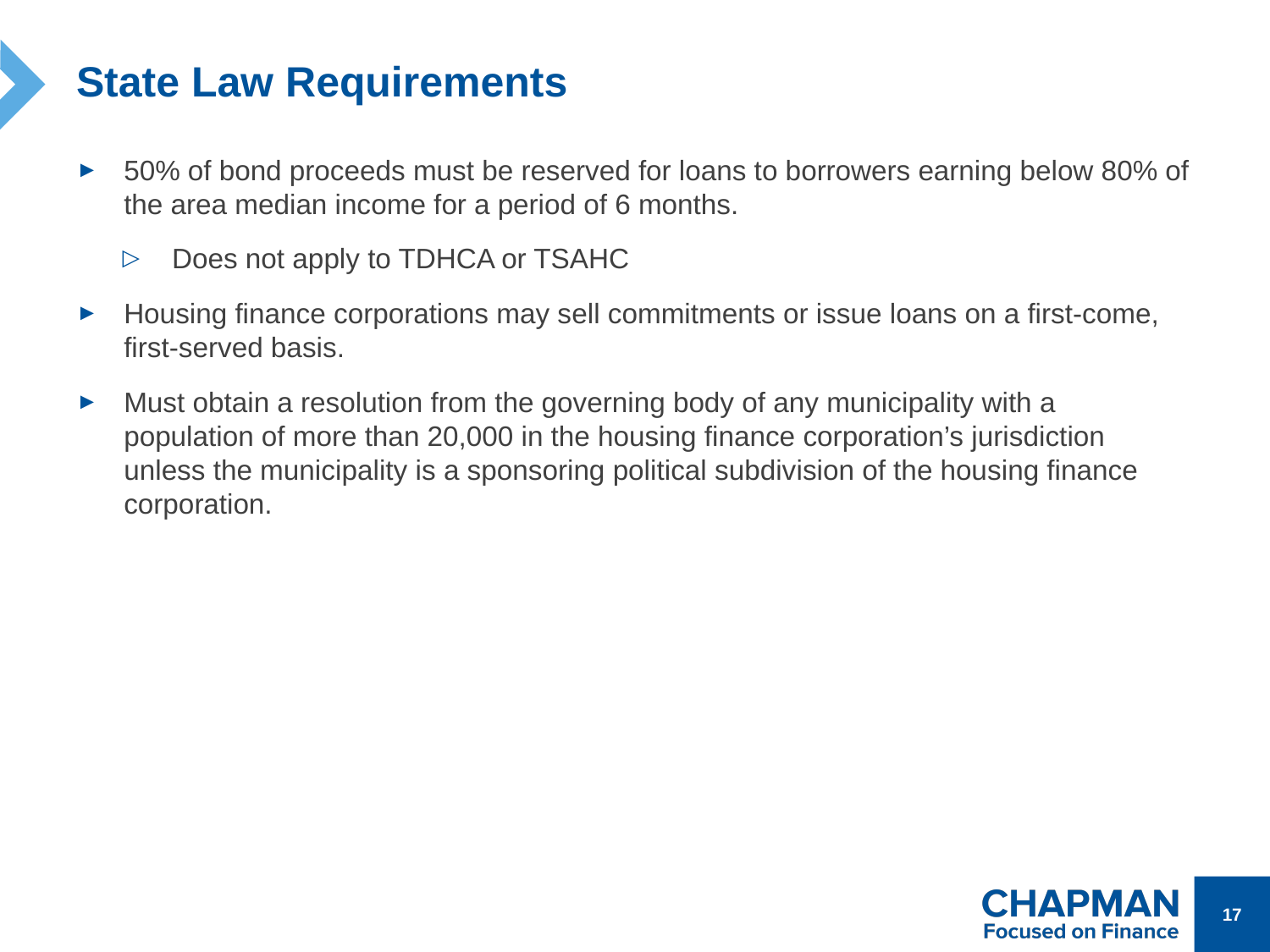

# State Law Requirements
50% of bond proceeds must be reserved for loans to borrowers earning below 80% of the area median income for a period of 6 months.
Does not apply to TDHCA or TSAHC
Housing finance corporations may sell commitments or issue loans on a first-come, first-served basis.
Must obtain a resolution from the governing body of any municipality with a population of more than 20,000 in the housing finance corporation’s jurisdiction unless the municipality is a sponsoring political subdivision of the housing finance corporation.